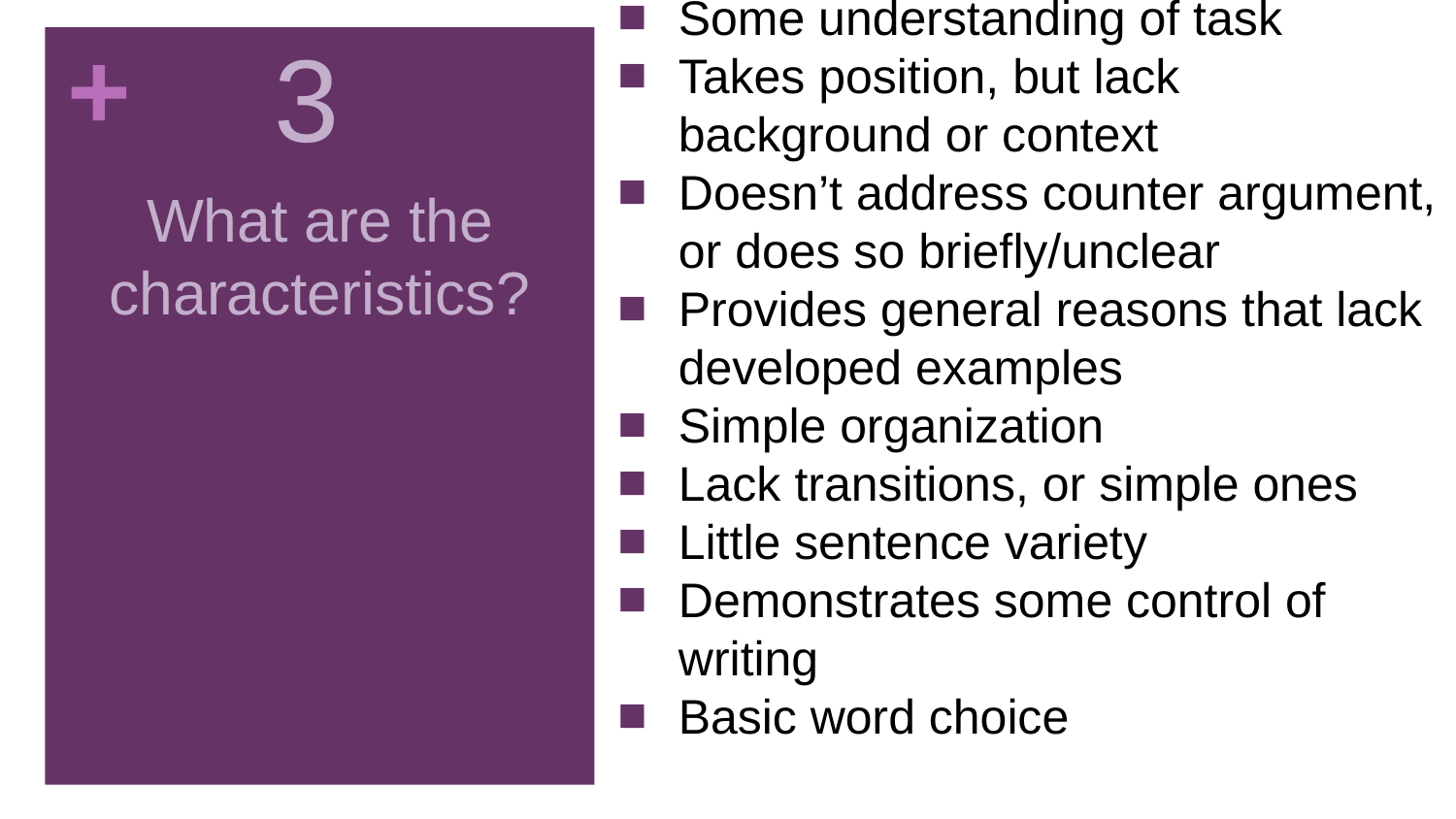

Some understanding of task
Takes position, but lack background or context
Doesn’t address counter argument, or does so briefly/unclear
Provides general reasons that lack developed examples
Simple organization
Lack transitions, or simple ones
Little sentence variety
Demonstrates some control of writing
Basic word choice
# 3
What are the characteristics?